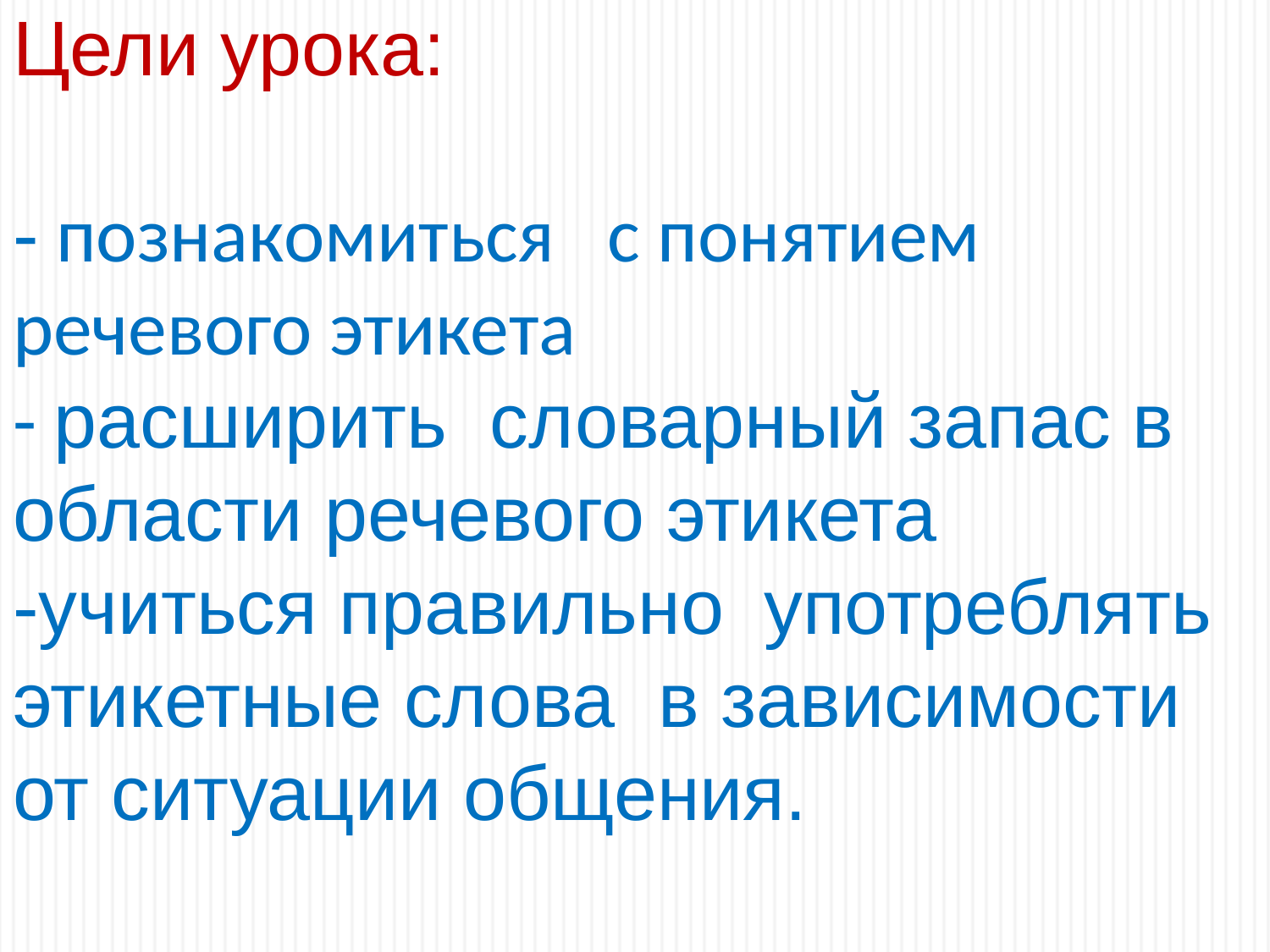

Цели урока:

- познакомиться   с понятием речевого этикета
- расширить  словарный запас в области речевого этикета
-учиться правильно  употреблять этикетные слова  в зависимости от ситуации общения.